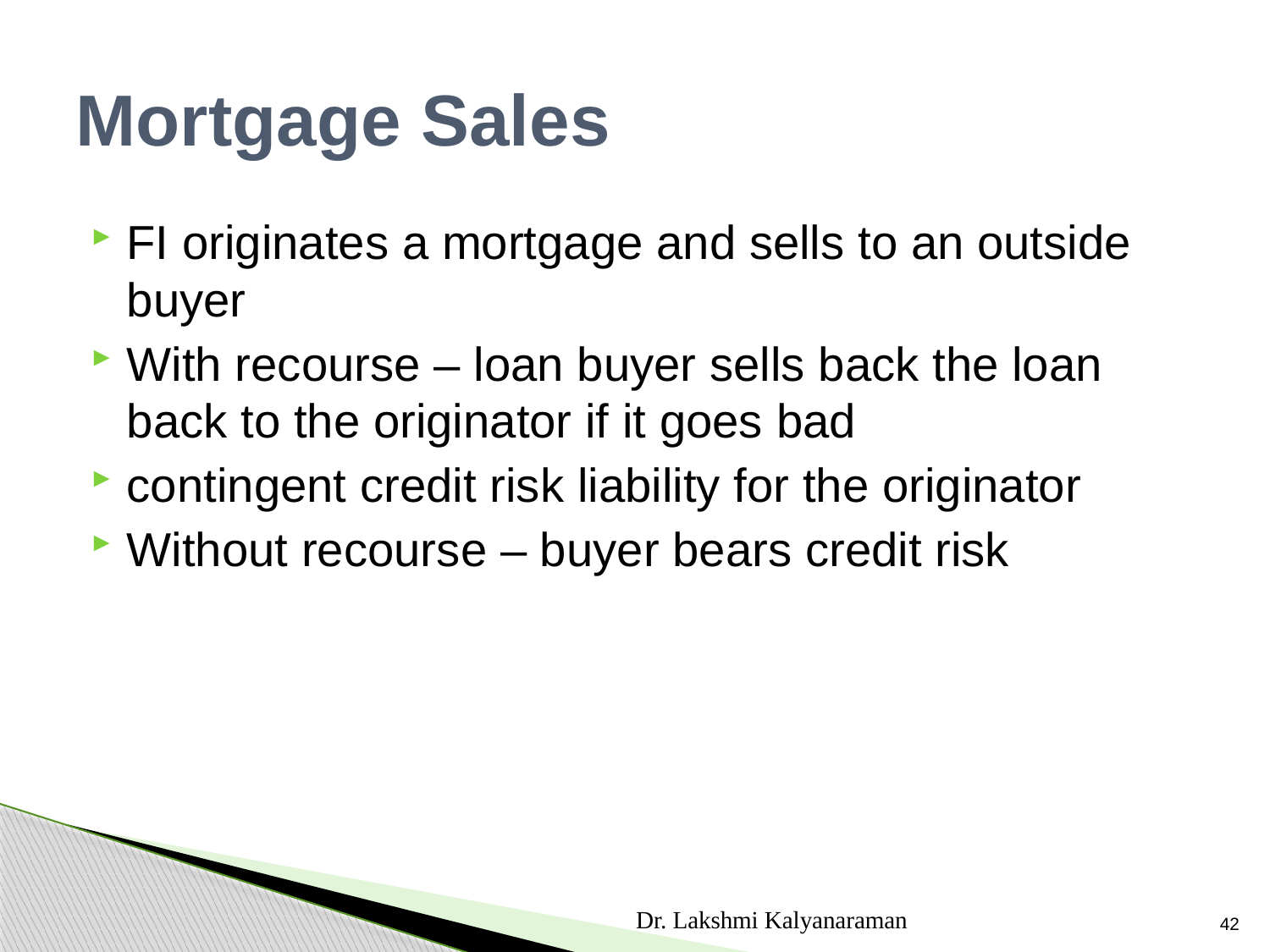

# Mortgage Sales
FI originates a mortgage and sells to an outside buyer
With recourse – loan buyer sells back the loan back to the originator if it goes bad
contingent credit risk liability for the originator
Without recourse – buyer bears credit risk

Dr. Lakshmi Kalyanaraman
42